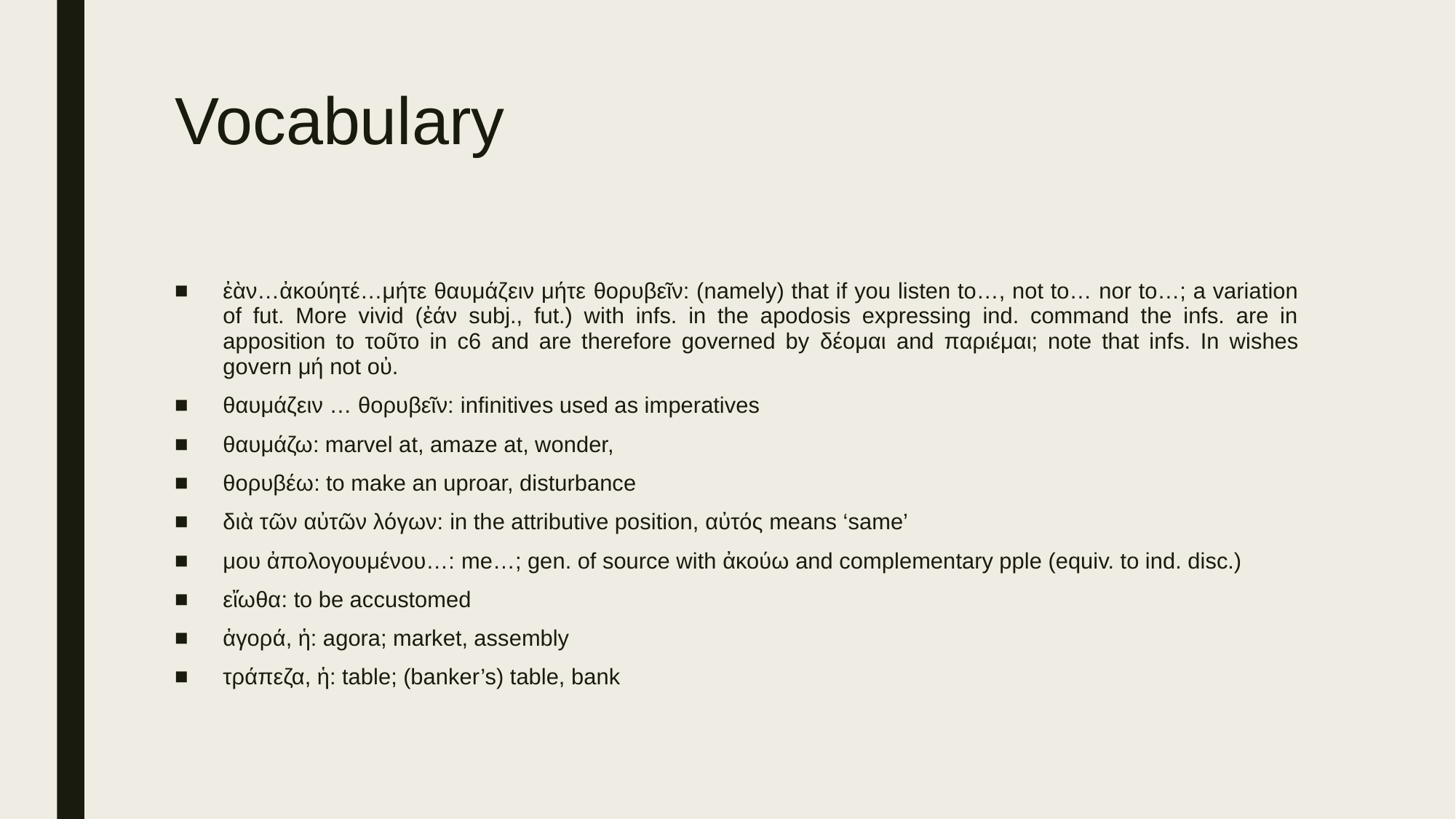

# Vocabulary
ἐὰν…ἀκούητέ…μήτε θαυμάζειν μήτε θορυβεῖν: (namely) that if you listen to…, not to… nor to…; a variation of fut. More vivid (ἐάν subj., fut.) with infs. in the apodosis expressing ind. command the infs. are in apposition to τοῦτο in c6 and are therefore governed by δέομαι and παριέμαι; note that infs. In wishes govern μή not οὐ.
θαυμάζειν … θορυβεῖν: infinitives used as imperatives
θαυμάζω: marvel at, amaze at, wonder,
θορυβέω: to make an uproar, disturbance
διὰ τῶν αὐτῶν λόγων: in the attributive position, αὐτός means ‘same’
μου ἀπολογουμένου…: me…; gen. of source with ἀκούω and complementary pple (equiv. to ind. disc.)
εἴωθα: to be accustomed
ἀγορά, ἡ: agora; market, assembly
τράπεζα, ἡ: table; (banker’s) table, bank